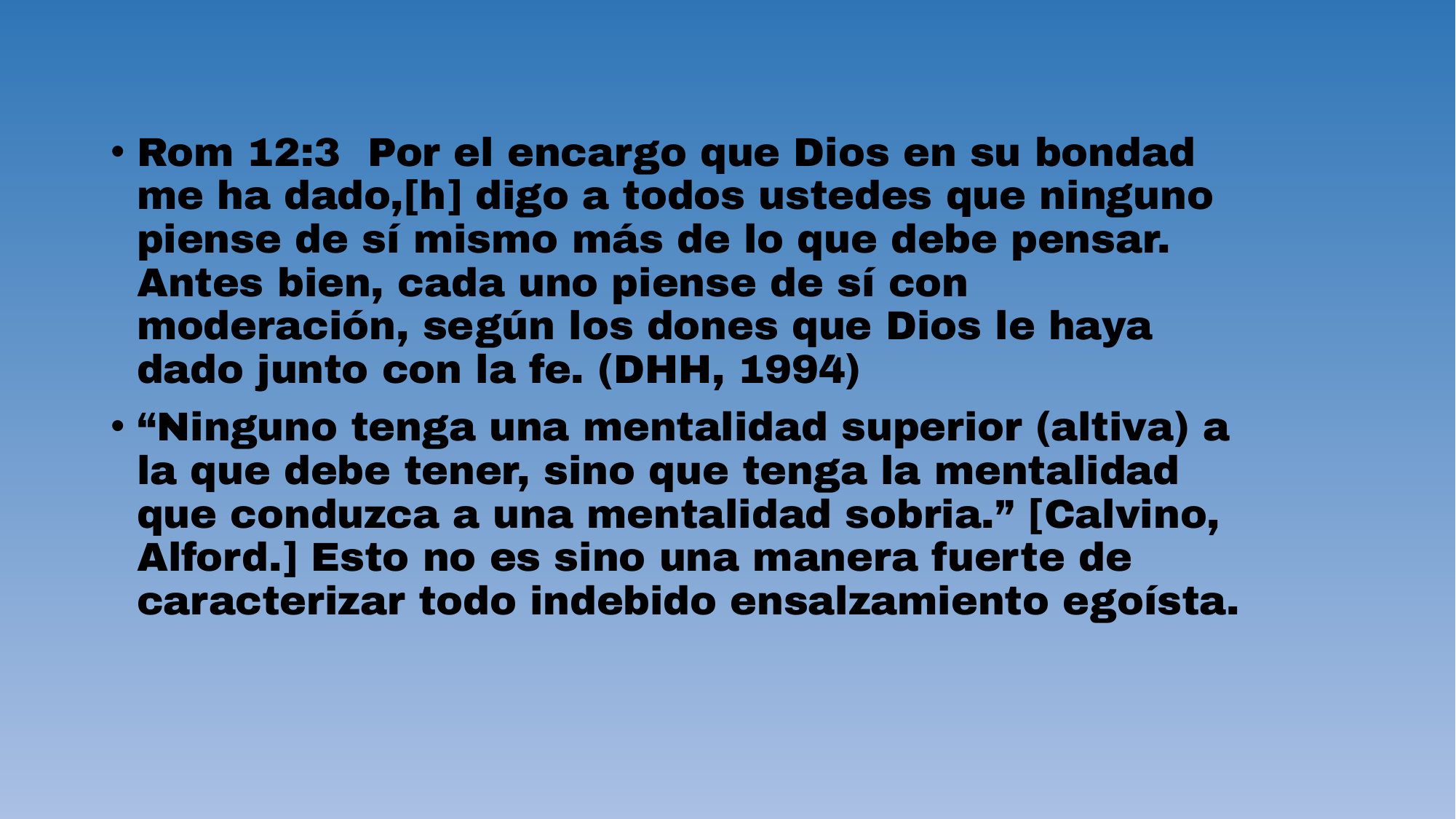

Rom 12:3  Por el encargo que Dios en su bondad me ha dado,[h] digo a todos ustedes que ninguno piense de sí mismo más de lo que debe pensar. Antes bien, cada uno piense de sí con moderación, según los dones que Dios le haya dado junto con la fe. (DHH, 1994)
“Ninguno tenga una mentalidad superior (altiva) a la que debe tener, sino que tenga la mentalidad que conduzca a una mentalidad sobria.” [Calvino, Alford.] Esto no es sino una manera fuerte de caracterizar todo indebido ensalzamiento egoísta.